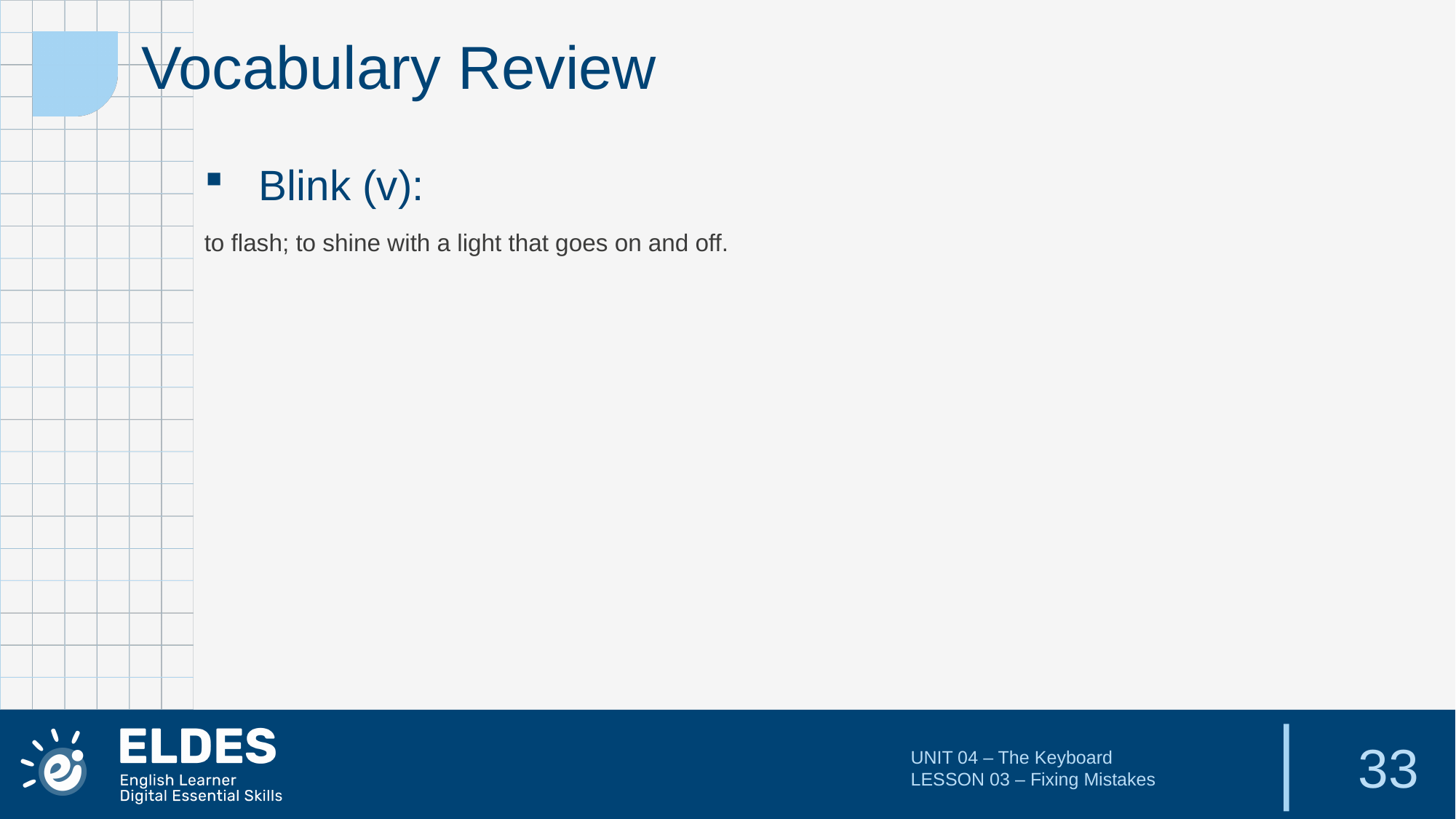

Vocabulary Review
Blink (v):

to flash; to shine with a light that goes on and off.

33
UNIT 04 – The Keyboard
LESSON 03 – Fixing Mistakes